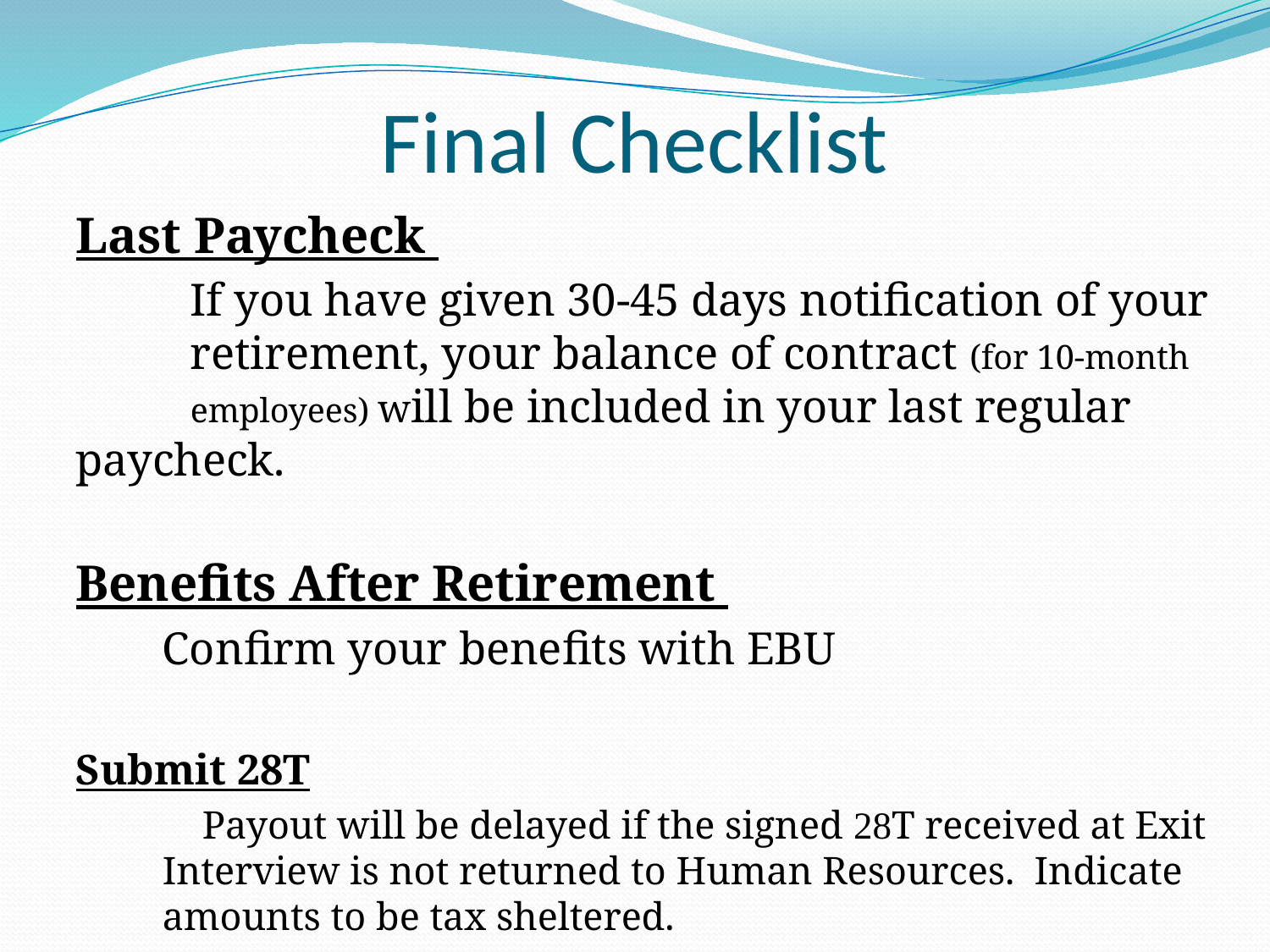

# Final Checklist
Last Paycheck
	If you have given 30-45 days notification of your 	retirement, your balance of contract (for 10-month     	employees) will be included in your last regular  	paycheck.

Benefits After Retirement
	Confirm your benefits with EBU

Submit 28T
    Payout will be delayed if the signed 28T received at Exit    	Interview is not returned to Human Resources.  Indicate   	amounts to be tax sheltered.